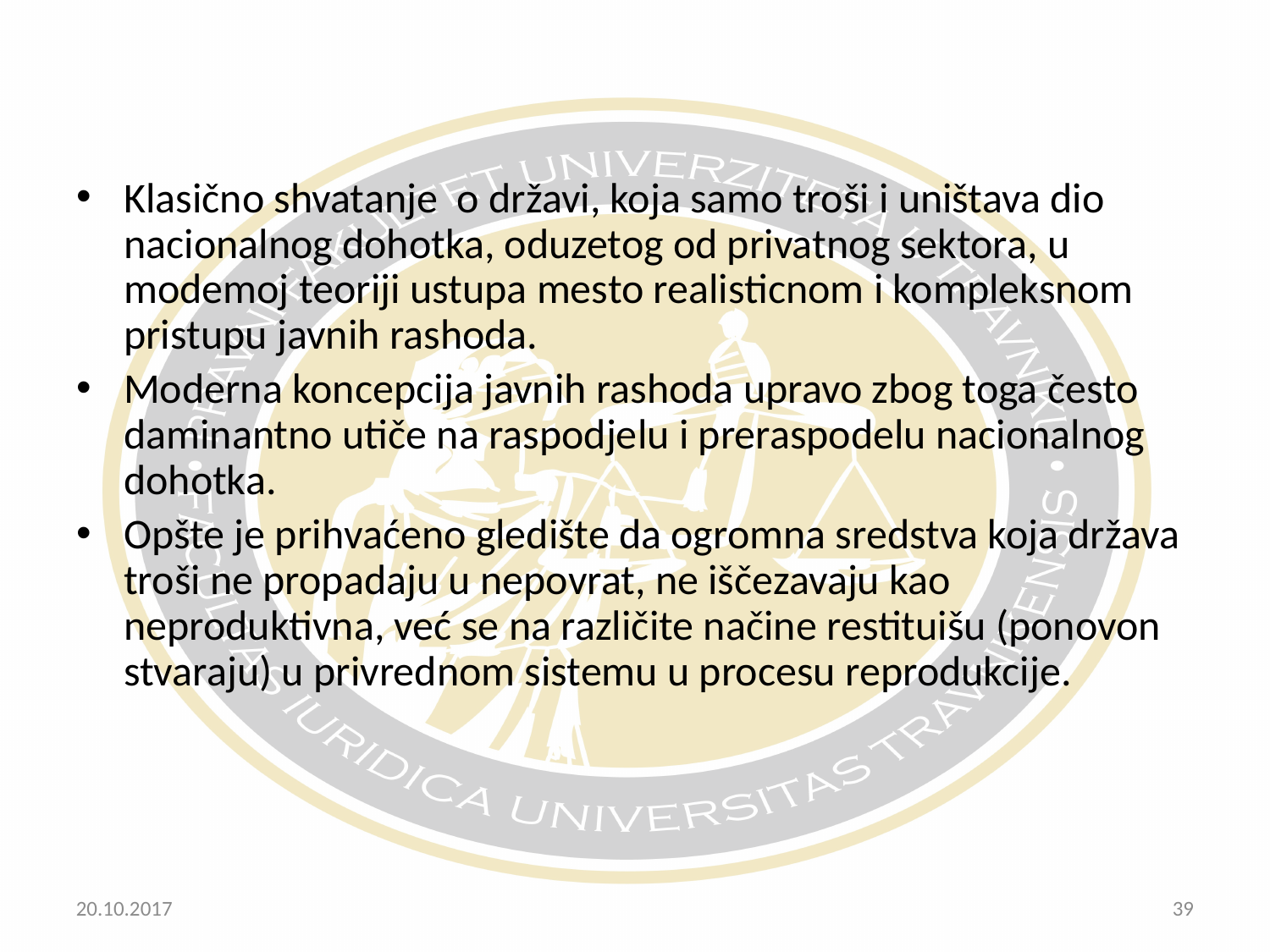

Klasično shvatanje  o državi, koja samo troši i uništava dio nacionalnog dohotka, oduzetog od privatnog sektora, u modemoj teoriji ustupa mesto realisticnom i kompleksnom pristupu javnih rashoda.
Moderna koncepcija javnih rashoda upravo zbog toga često daminantno utiče na raspodjelu i preraspodelu nacionalnog dohotka.
Opšte je prihvaćeno gledište da ogromna sredstva koja država troši ne propadaju u nepovrat, ne iščezavaju kao neproduktivna, već se na različite načine restituišu (ponovon stvaraju) u privrednom sistemu u procesu reprodukcije.

20.10.2017
39